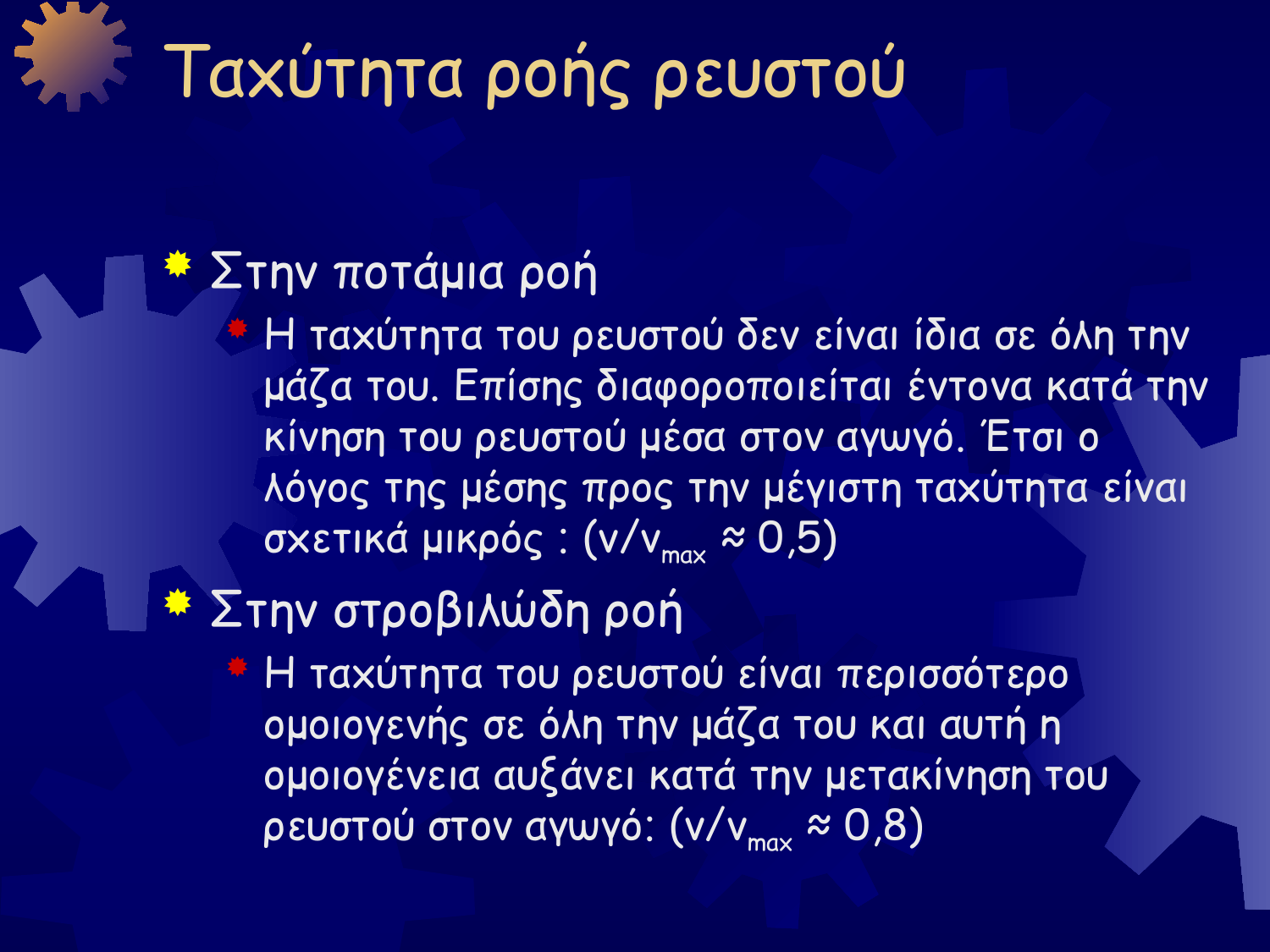

# Ταχύτητα ροής ρευστού
Στην ποτάμια ροή
Η ταχύτητα του ρευστού δεν είναι ίδια σε όλη την μάζα του. Επίσης διαφοροποιείται έντονα κατά την κίνηση του ρευστού μέσα στον αγωγό. Έτσι ο λόγος της μέσης προς την μέγιστη ταχύτητα είναι σχετικά μικρός : (v/vmax ≈ 0,5)
Στην στροβιλώδη ροή
Η ταχύτητα του ρευστού είναι περισσότερο ομοιογενής σε όλη την μάζα του και αυτή η ομοιογένεια αυξάνει κατά την μετακίνηση του ρευστού στον αγωγό: (v/vmax ≈ 0,8)